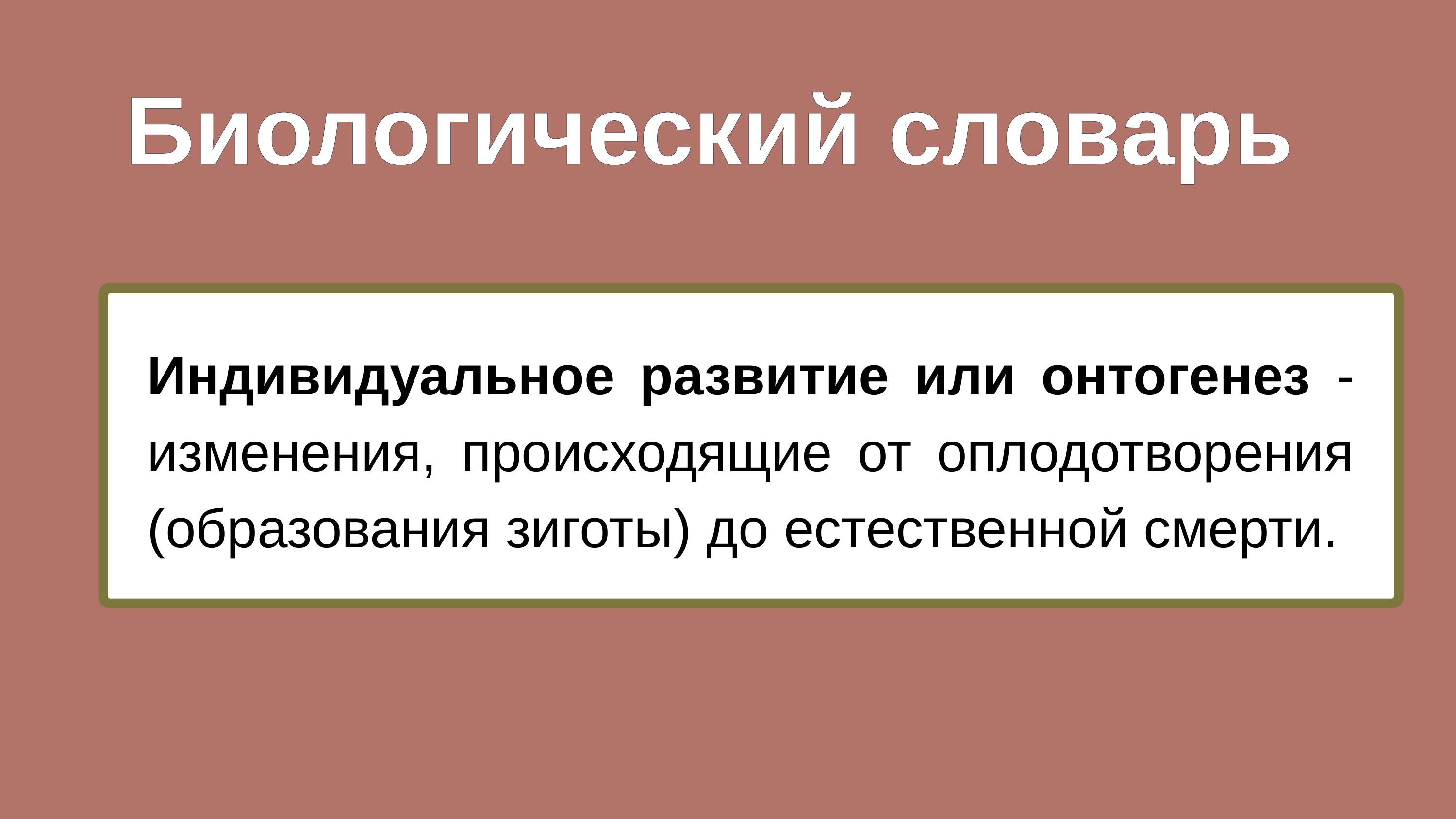

Биологический словарь

Индивидуальное развитие или онтогенез - изменения, происходящие от оплодотворения (образования зиготы) до естественной смерти.